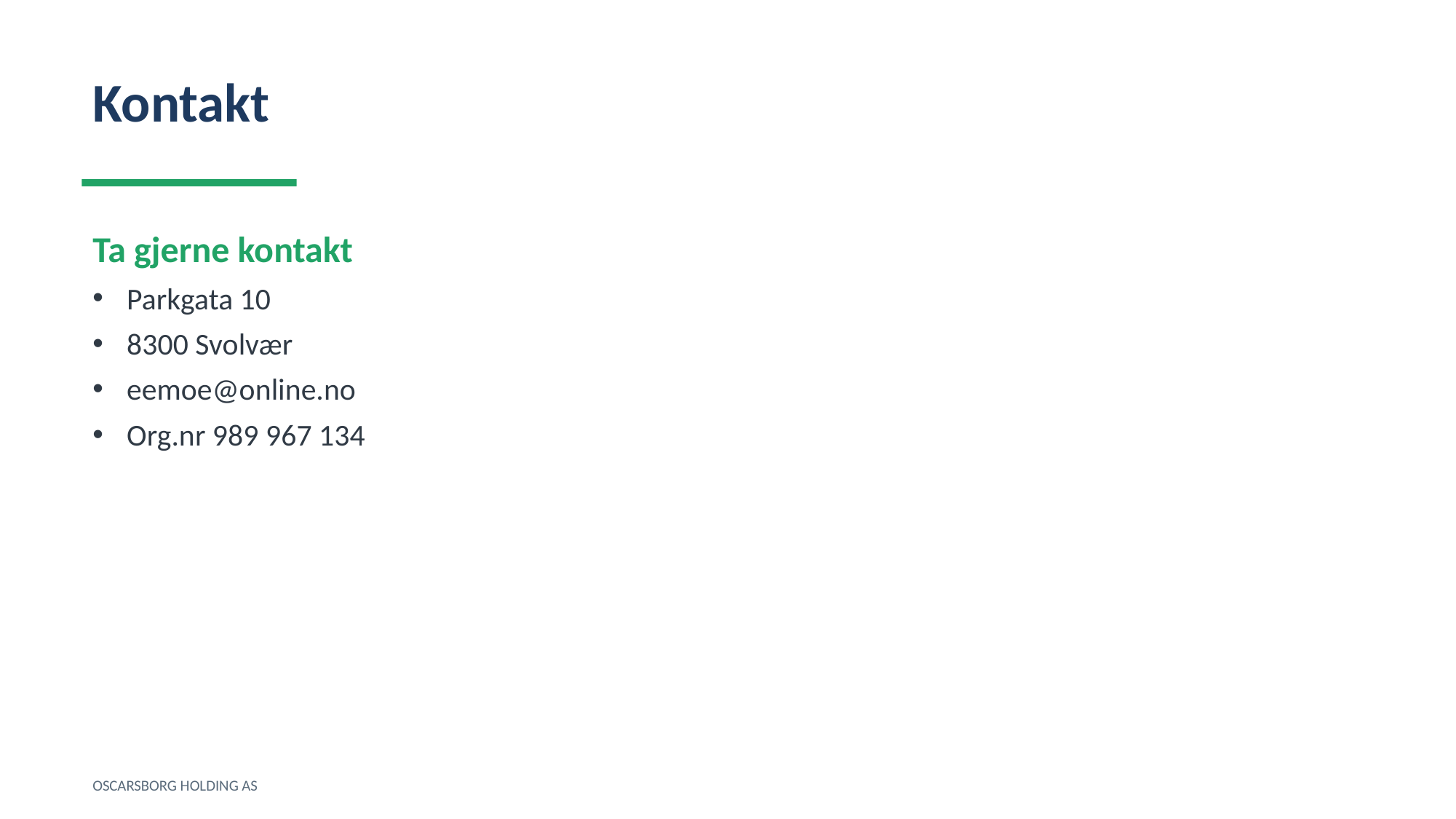

Kontakt

Ta gjerne kontakt
Parkgata 10
8300 Svolvær
eemoe@online.no
Org.nr 989 967 134
OSCARSBORG HOLDING AS